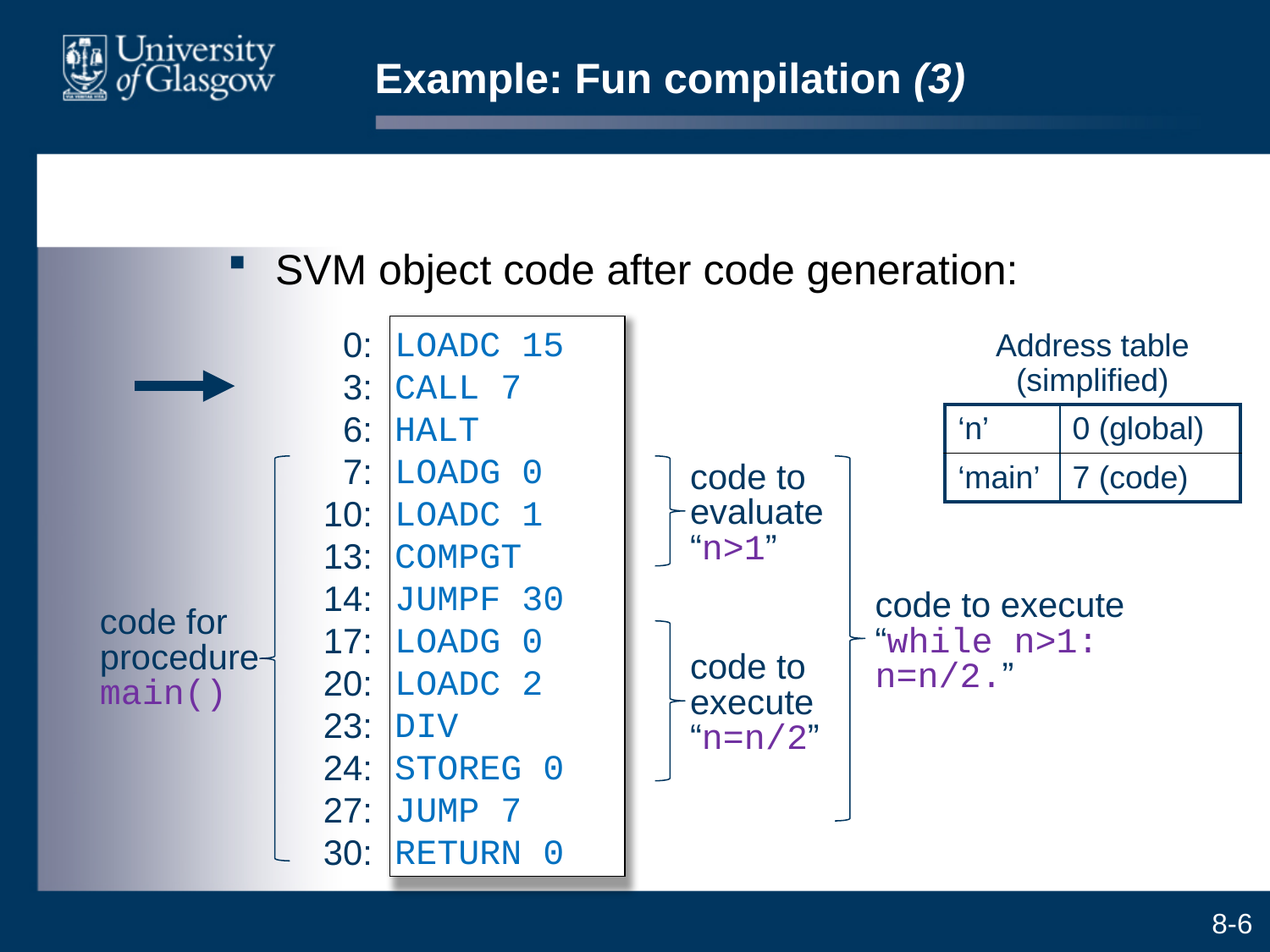

# Example: Fun compilation (3)
SVM object code after code generation:
0:
3:
6:
7:
10:
13:
14:
17:
20:
23:
24:
27:
30:
LOADC 15
CALL 7
HALT
LOADG 0
LOADC 1
COMPGT
JUMPF 30
LOADG 0
LOADC 2
DIV
STOREG 0
JUMP 7
RETURN 0
| Address table (simplified) |  |
| --- | --- |
| ‘n’ | 0 (global) |
| ‘main’ | 7 (code) |

code for procedure main()

code to evaluate“n>1”

code to execute “while n>1: n=n/2.”

code to execute “n=n/2”